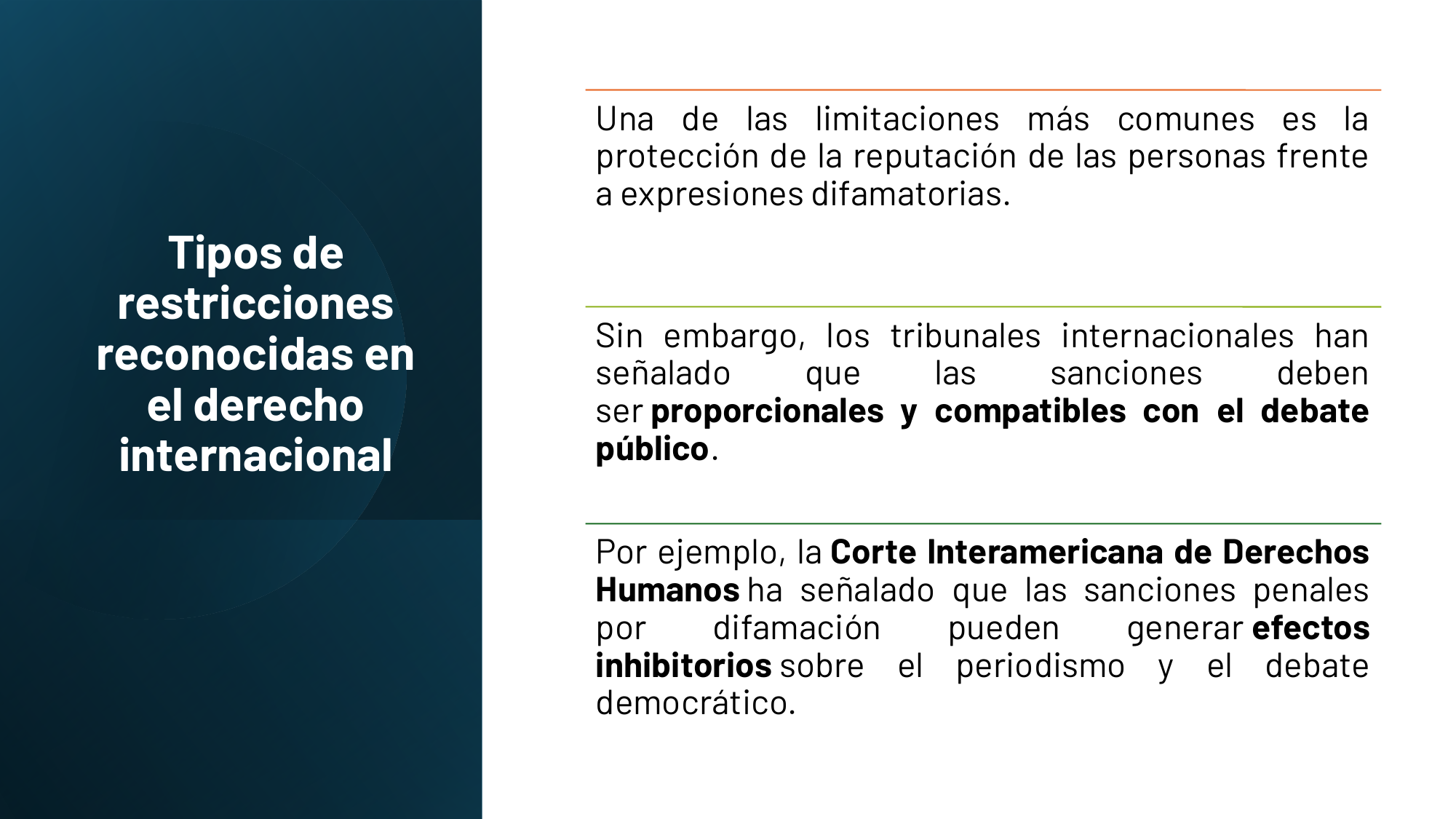

Una de las limitaciones más comunes es la protección de la reputación de las personas frente a expresiones difamatorias.
Sin embargo, los tribunales internacionales han señalado que las sanciones deben ser proporcionales y compatibles con el debate público.
Por ejemplo, la Corte Interamericana de Derechos Humanos ha señalado que las sanciones penales por difamación pueden generar efectos inhibitorios sobre el periodismo y el debate democrático.

# Tipos de restricciones reconocidas en el derecho internacional